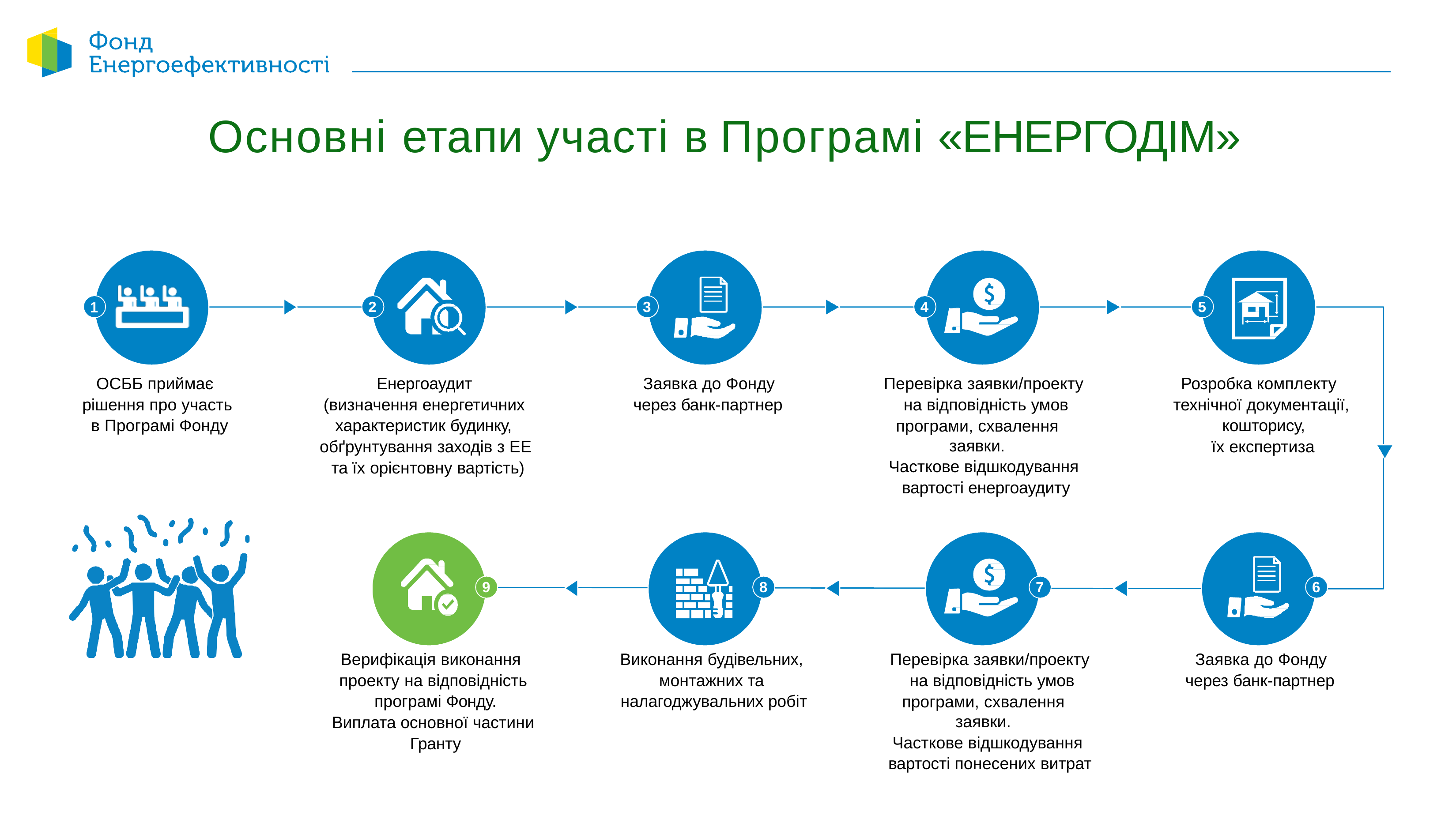

# Основні етапи участі в Програмі «ЕНЕРГОДІМ»

2
3
4
5
1

ОСББ приймає  рішення про участь  в Програмі Фонду
Енергоаудит  (визначення енергетичних
характеристик будинку,  обґрунтування заходів з ЕЕ  та їх орієнтовну вартість)
Заявка до Фонду  через банк-партнер
Перевірка заявки/проекту  на відповідність умов
програми, схвалення заявки.
Часткове відшкодування  вартості енергоаудиту
Розробка комплекту  технічної документації,  кошторису,
їх експертиза

9
8
7
6

Верифікація виконання  проекту на відповідність  програмі Фонду.
Виплата основної частини  Гранту
Виконання будівельних,  монтажних та  налагоджувальних робіт
Перевірка заявки/проекту  на відповідність умов
програми, схвалення заявки.
Часткове відшкодування  вартості понесених витрат
Заявка до Фонду  через банк-партнер